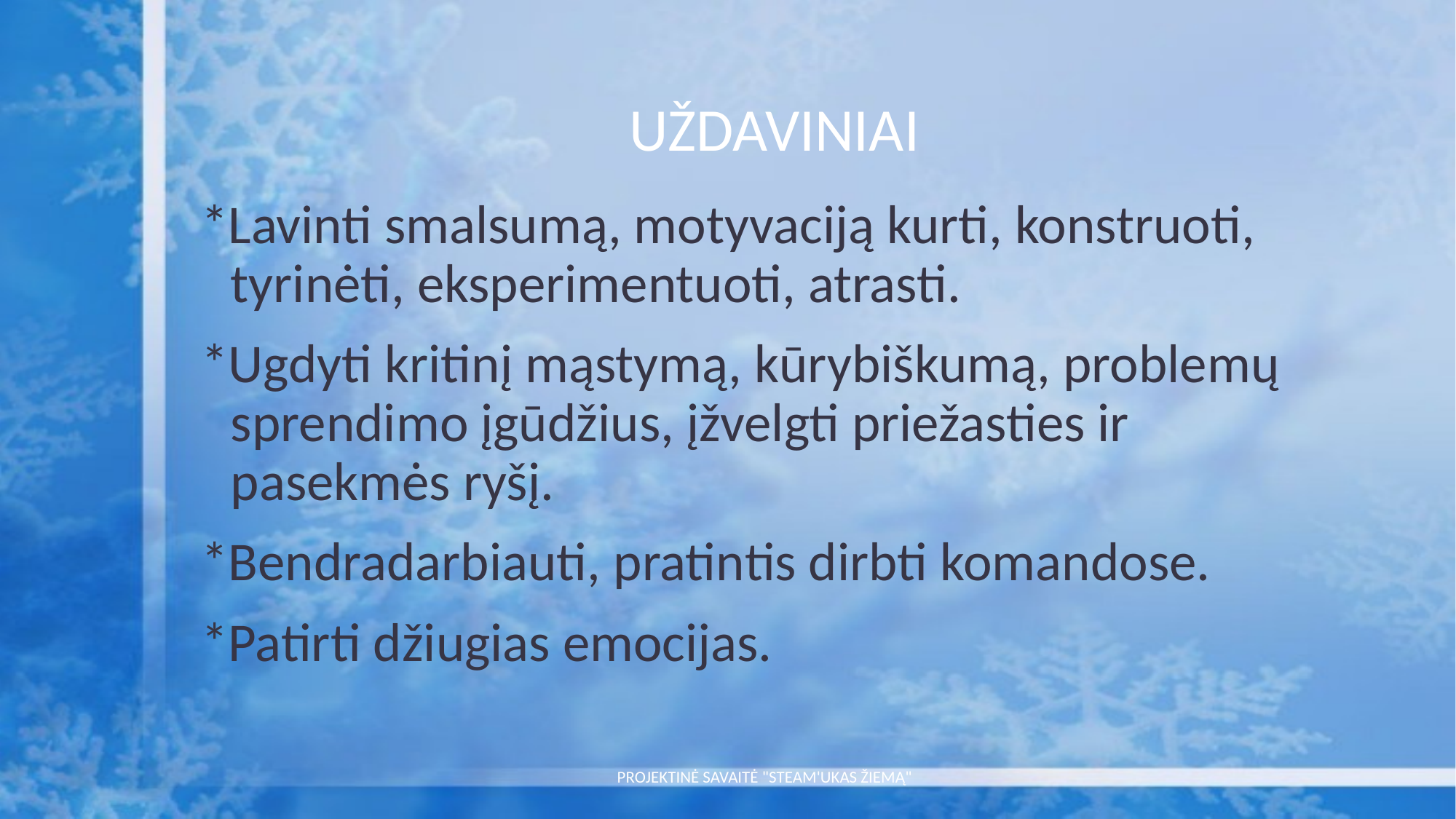

# UŽDAVINIAI
*Lavinti smalsumą, motyvaciją kurti, konstruoti, tyrinėti, eksperimentuoti, atrasti.
*Ugdyti kritinį mąstymą, kūrybiškumą, problemų sprendimo įgūdžius, įžvelgti priežasties ir pasekmės ryšį.
*Bendradarbiauti, pratintis dirbti komandose.
*Patirti džiugias emocijas.

Projektinė savaitė "STEAM'ukas žiemą"